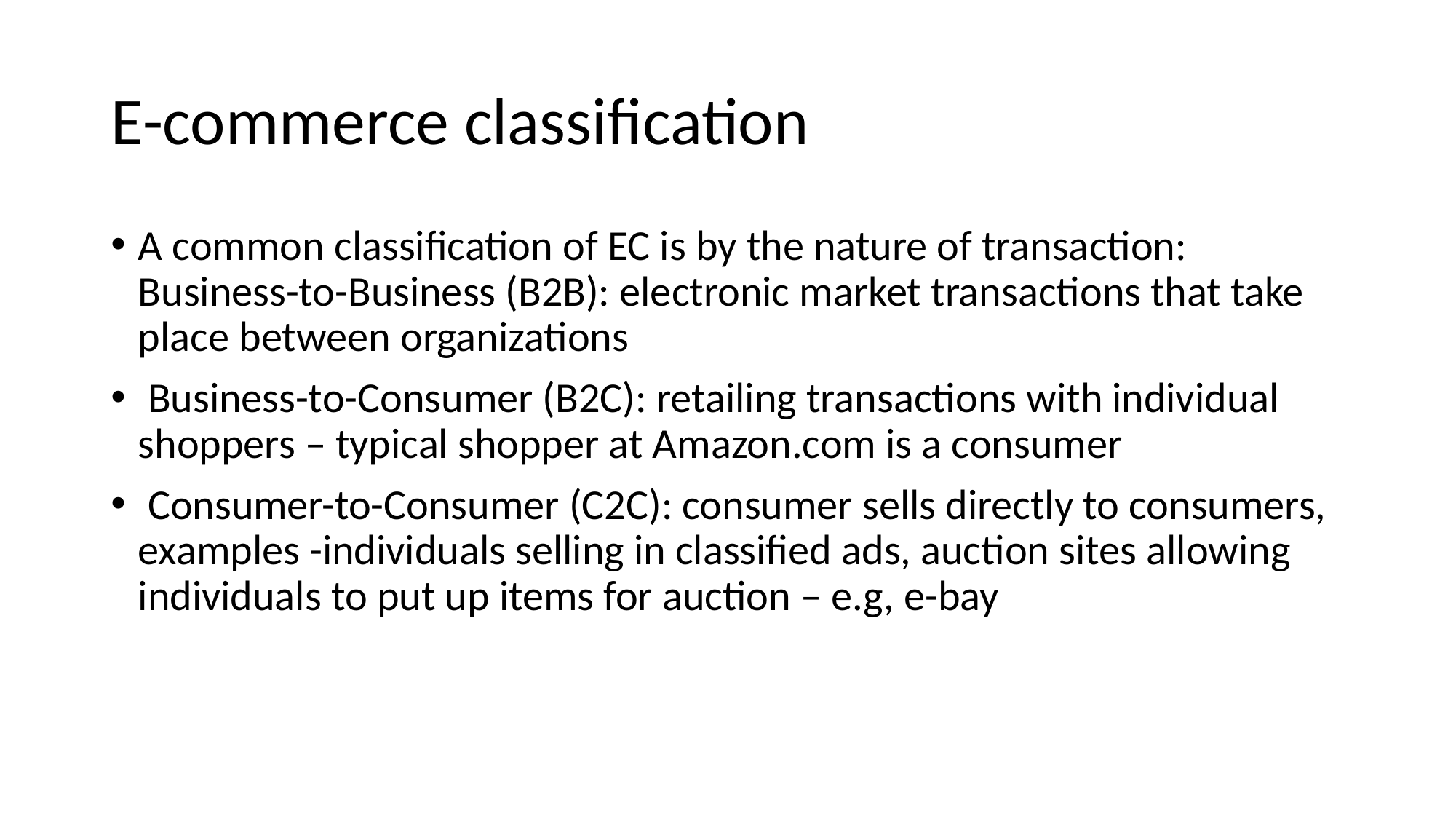

# E-commerce classification
A common classification of EC is by the nature of transaction: Business-to-Business (B2B): electronic market transactions that take place between organizations
 Business-to-Consumer (B2C): retailing transactions with individual shoppers – typical shopper at Amazon.com is a consumer
 Consumer-to-Consumer (C2C): consumer sells directly to consumers, examples -individuals selling in classified ads, auction sites allowing individuals to put up items for auction – e.g, e-bay